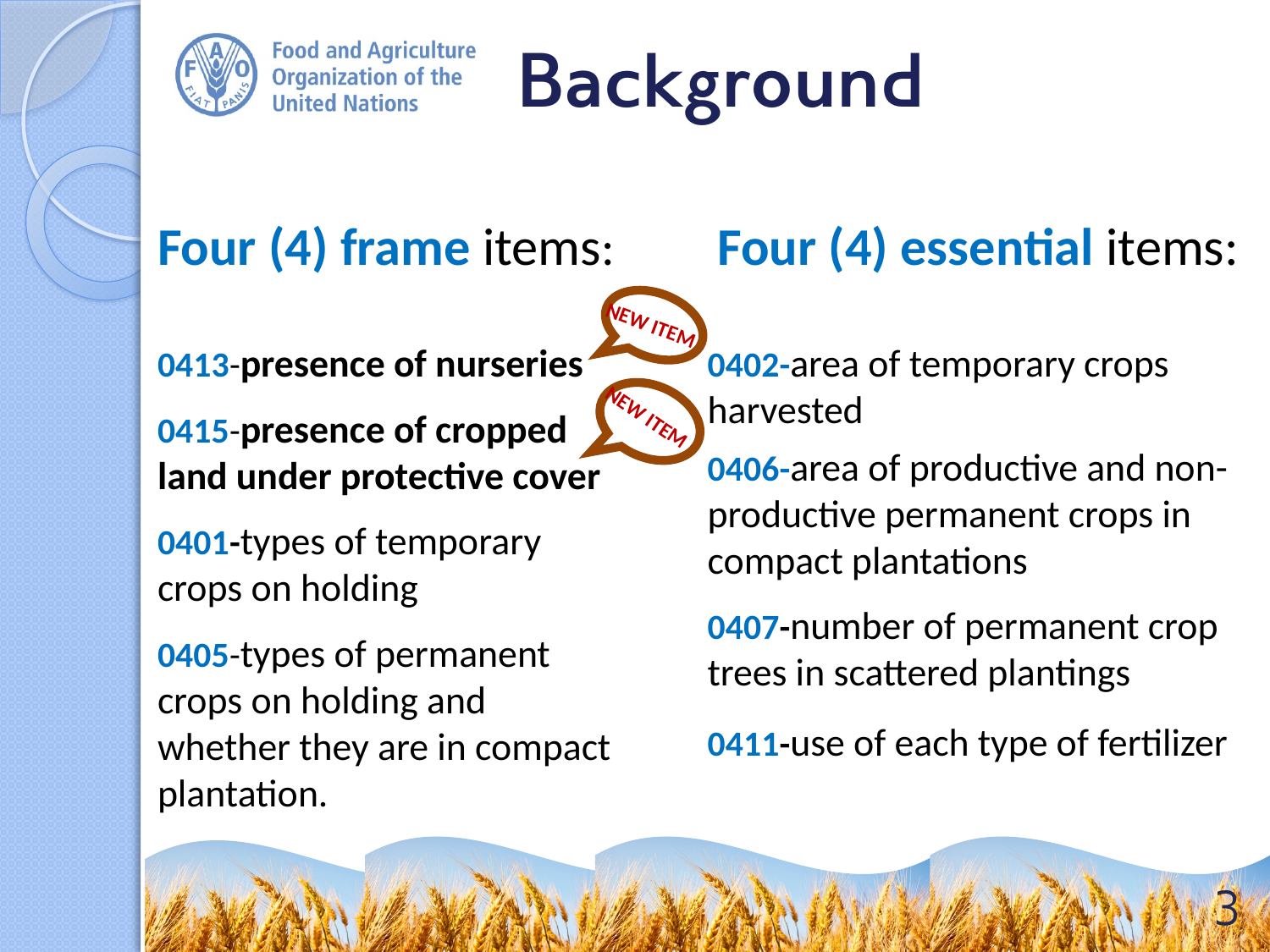

# Background
Four (4) frame items:
Four (4) essential items:

NEW ITEM

0413-presence of nurseries
0415-presence of cropped land under protective cover
0401-types of temporary crops on holding
0405-types of permanent crops on holding and whether they are in compact plantation.
0402-area of temporary crops harvested
0406-area of productive and non-productive permanent crops in compact plantations

0407-number of permanent crop trees in scattered plantings
0411-use of each type of fertilizer

NEW ITEM

3